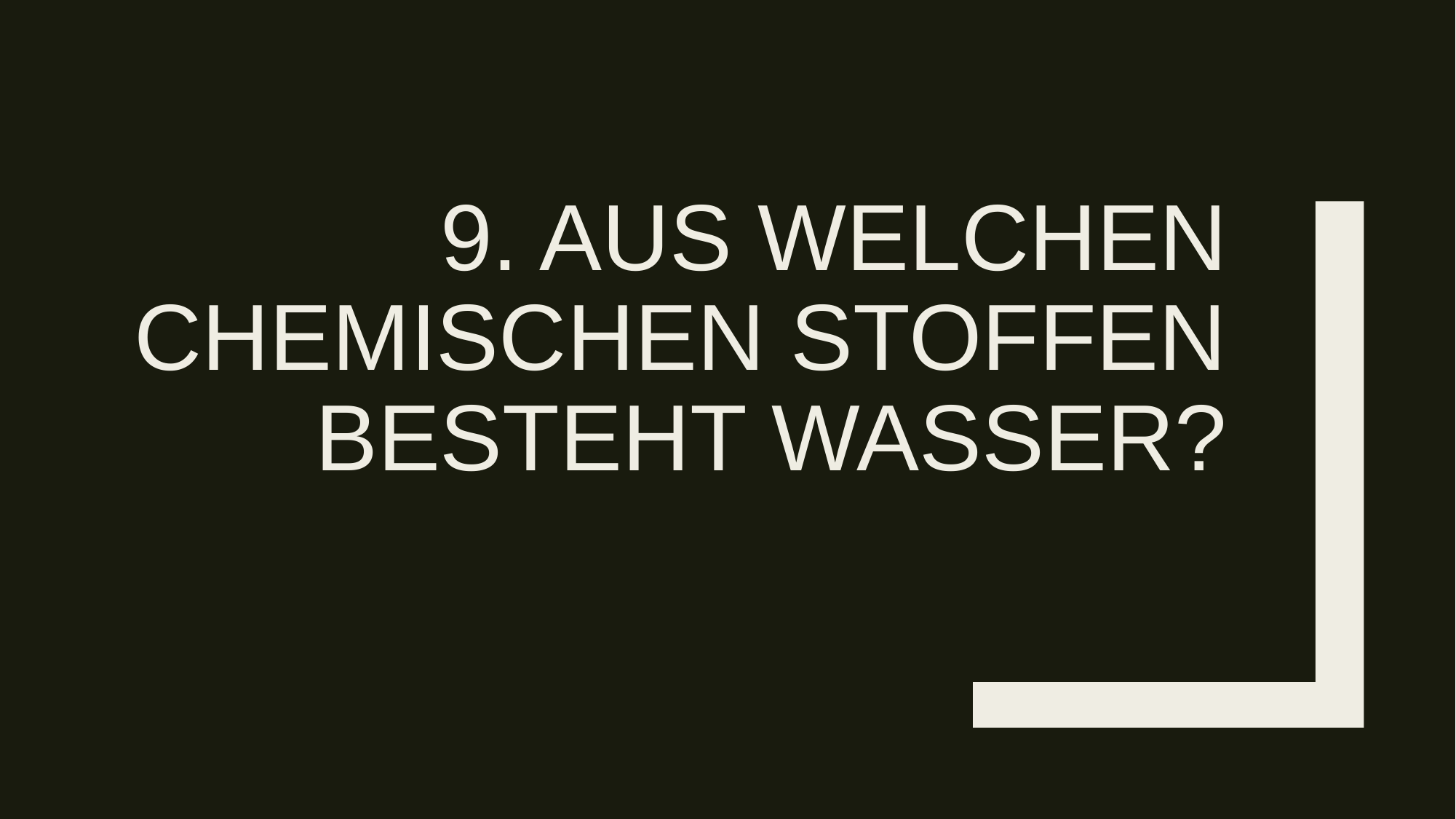

# 9. Aus welchen chemischen Stoffen besteht Wasser?